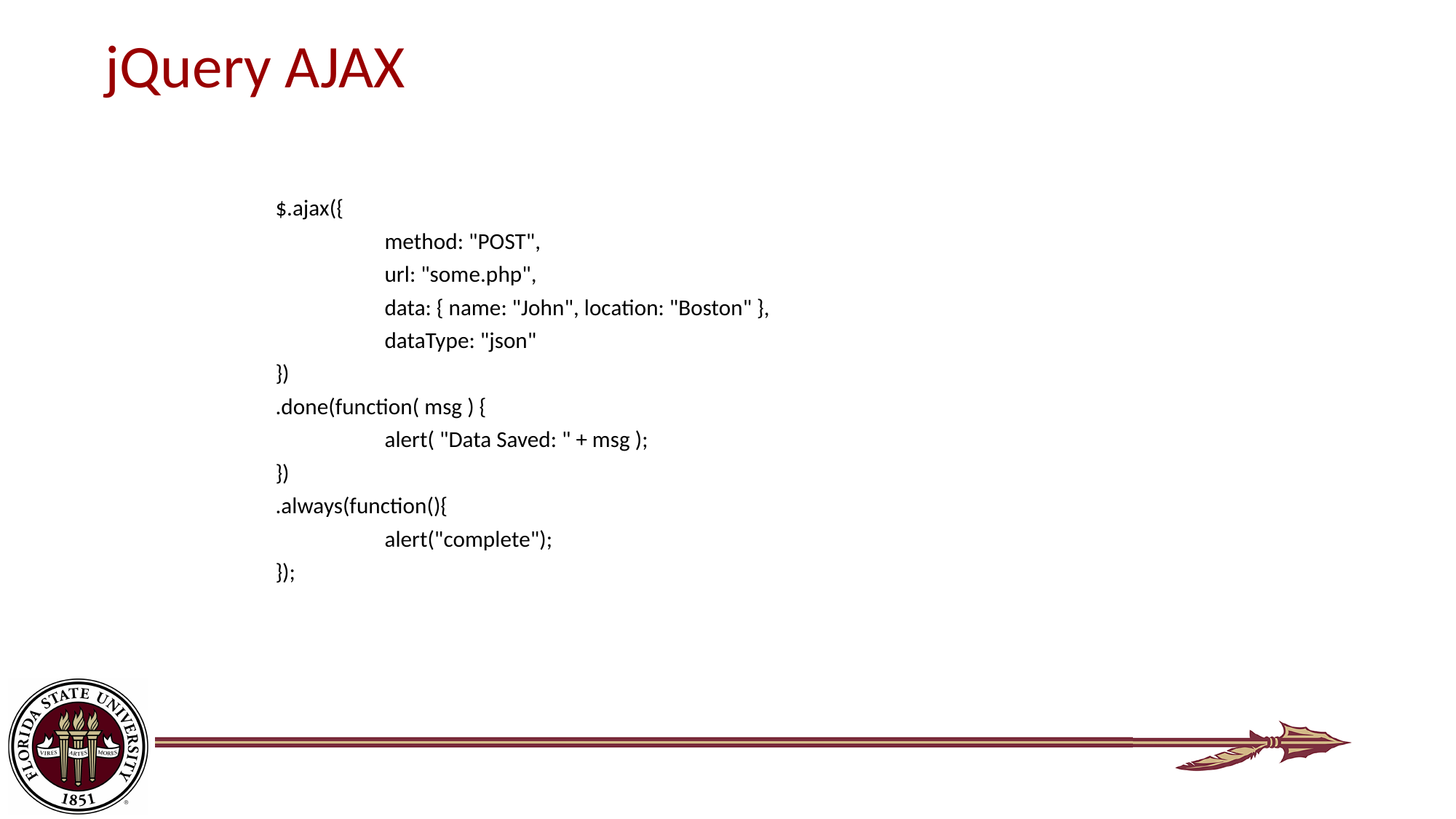

# jQuery AJAX
		$.ajax({
			method: "POST",
			url: "some.php",
			data: { name: "John", location: "Boston" },
			dataType: "json"
		})
		.done(function( msg ) {
			alert( "Data Saved: " + msg );
		})
		.always(function(){
			alert("complete");
		});